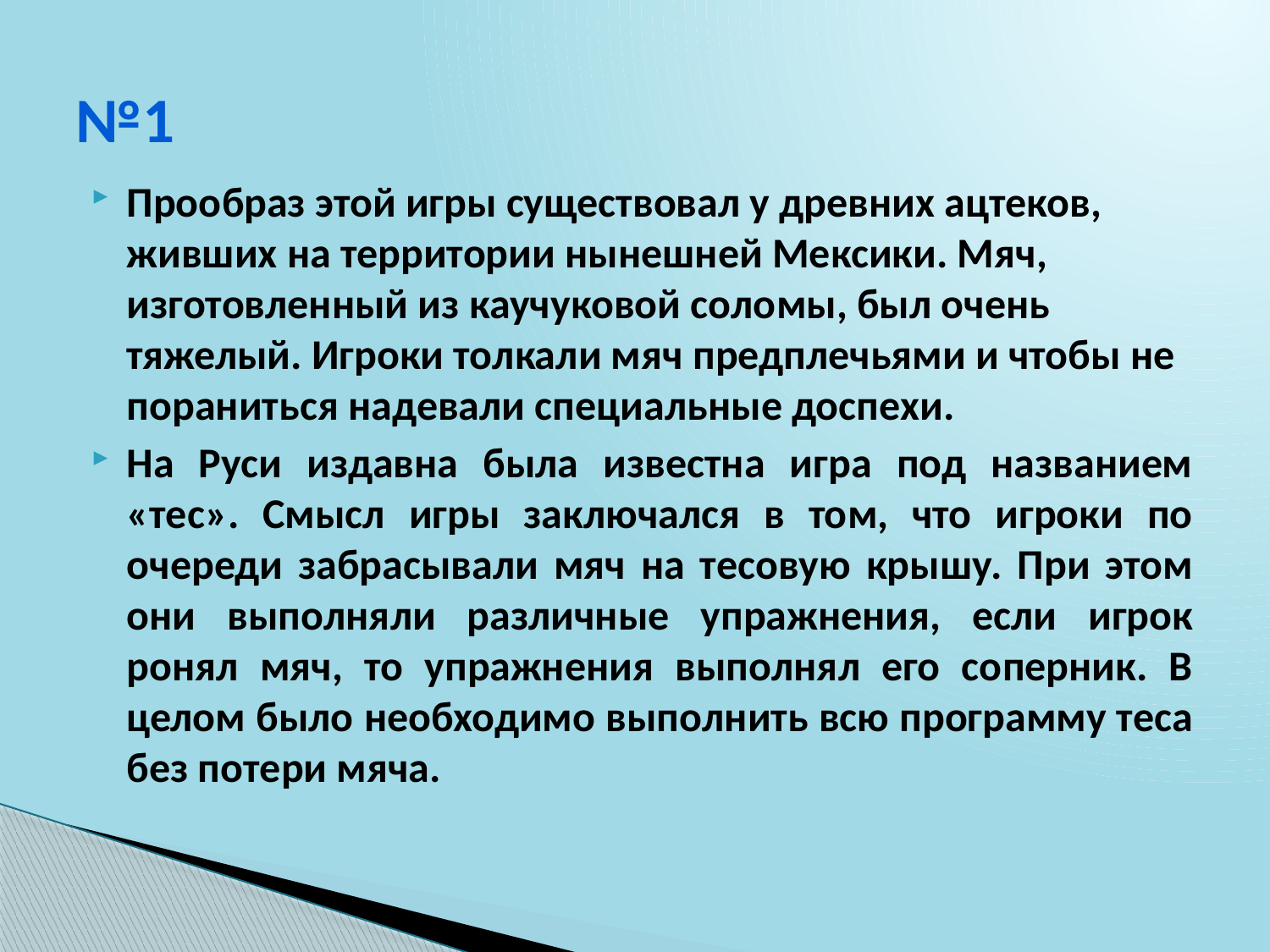

# №1
Прообраз этой игры существовал у древних ацтеков, живших на территории нынешней Мексики. Мяч, изготовленный из каучуковой соломы, был очень тяжелый. Игроки толкали мяч предплечьями и чтобы не пораниться надевали специальные доспехи.
На Руси издавна была известна игра под названием «тес». Смысл игры заключался в том, что игроки по очереди забрасывали мяч на тесовую крышу. При этом они выполняли различные упражнения, если игрок ронял мяч, то упражнения выполнял его соперник. В целом было необходимо выполнить всю программу теса без потери мяча.